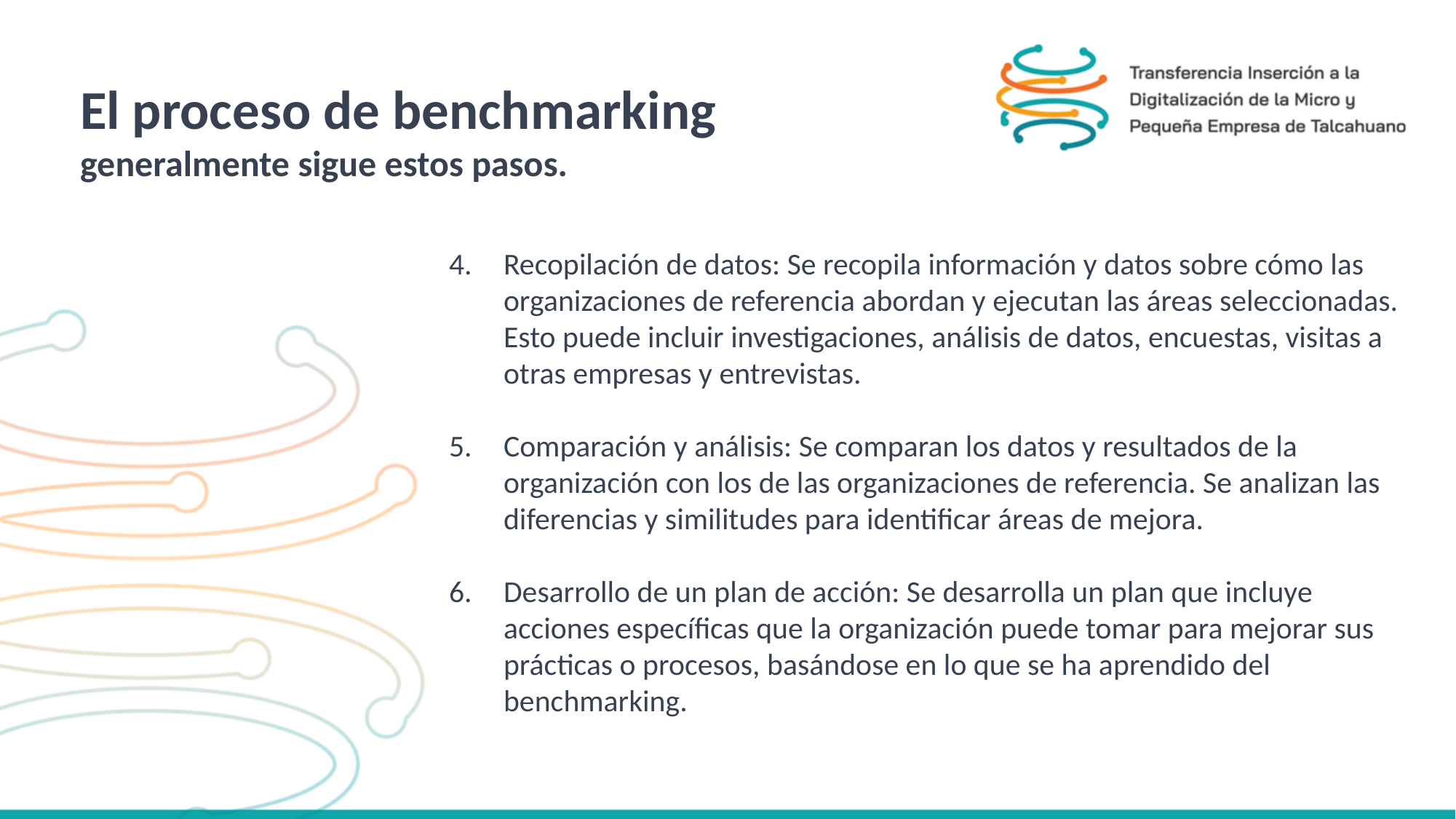

El proceso de benchmarking
generalmente sigue estos pasos.
Recopilación de datos: Se recopila información y datos sobre cómo las organizaciones de referencia abordan y ejecutan las áreas seleccionadas. Esto puede incluir investigaciones, análisis de datos, encuestas, visitas a otras empresas y entrevistas.

Comparación y análisis: Se comparan los datos y resultados de la organización con los de las organizaciones de referencia. Se analizan las diferencias y similitudes para identificar áreas de mejora.

Desarrollo de un plan de acción: Se desarrolla un plan que incluye acciones específicas que la organización puede tomar para mejorar sus prácticas o procesos, basándose en lo que se ha aprendido del benchmarking.